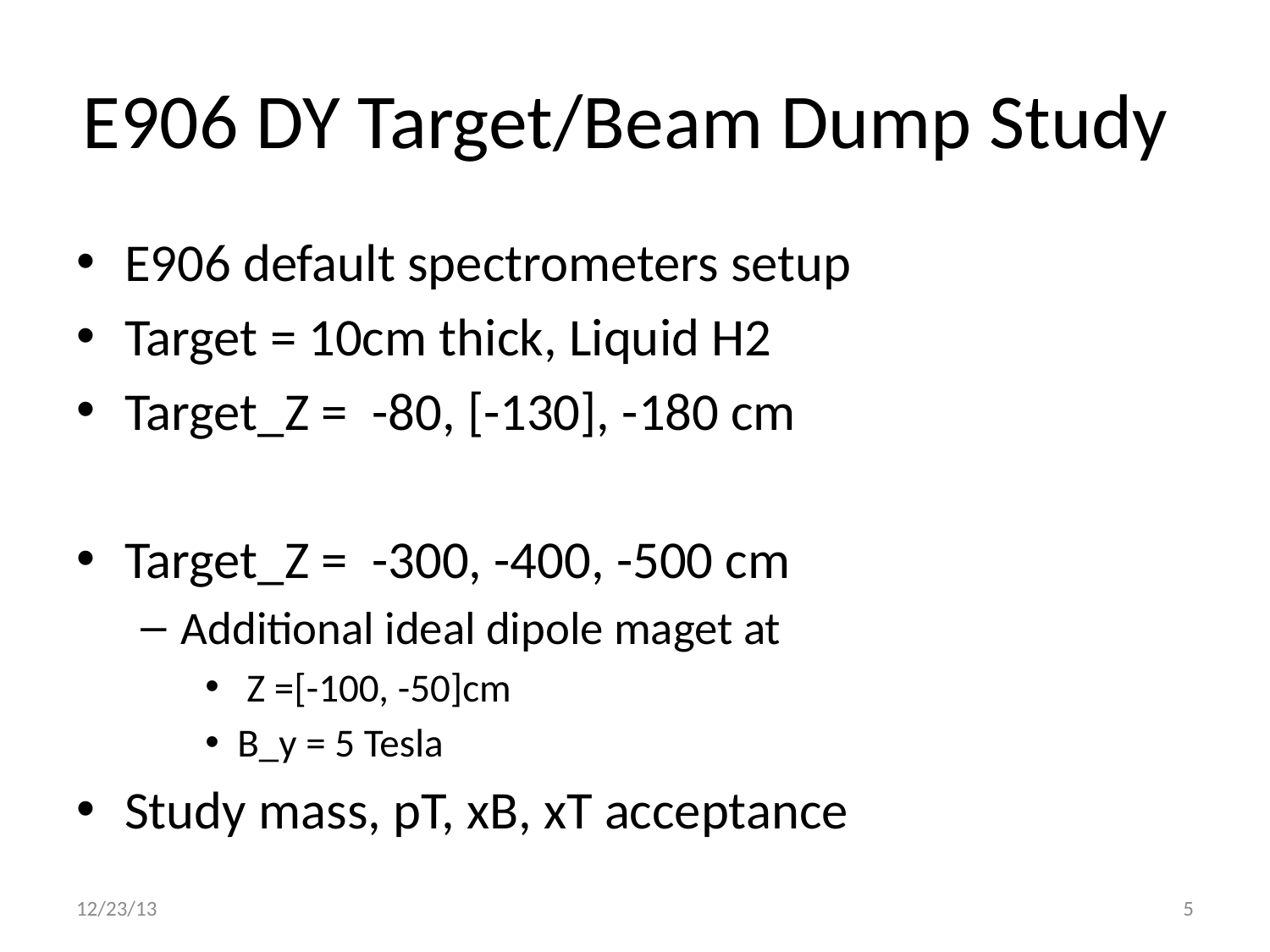

# E906 DY Target/Beam Dump Study
E906 default spectrometers setup
Target = 10cm thick, Liquid H2
Target_Z =  -80, [-130], -180 cm

Target_Z =  -300, -400, -500 cm
Additional ideal dipole maget at
 Z =[-100, -50]cm
B_y = 5 Tesla
Study mass, pT, xB, xT acceptance

12/23/13
5